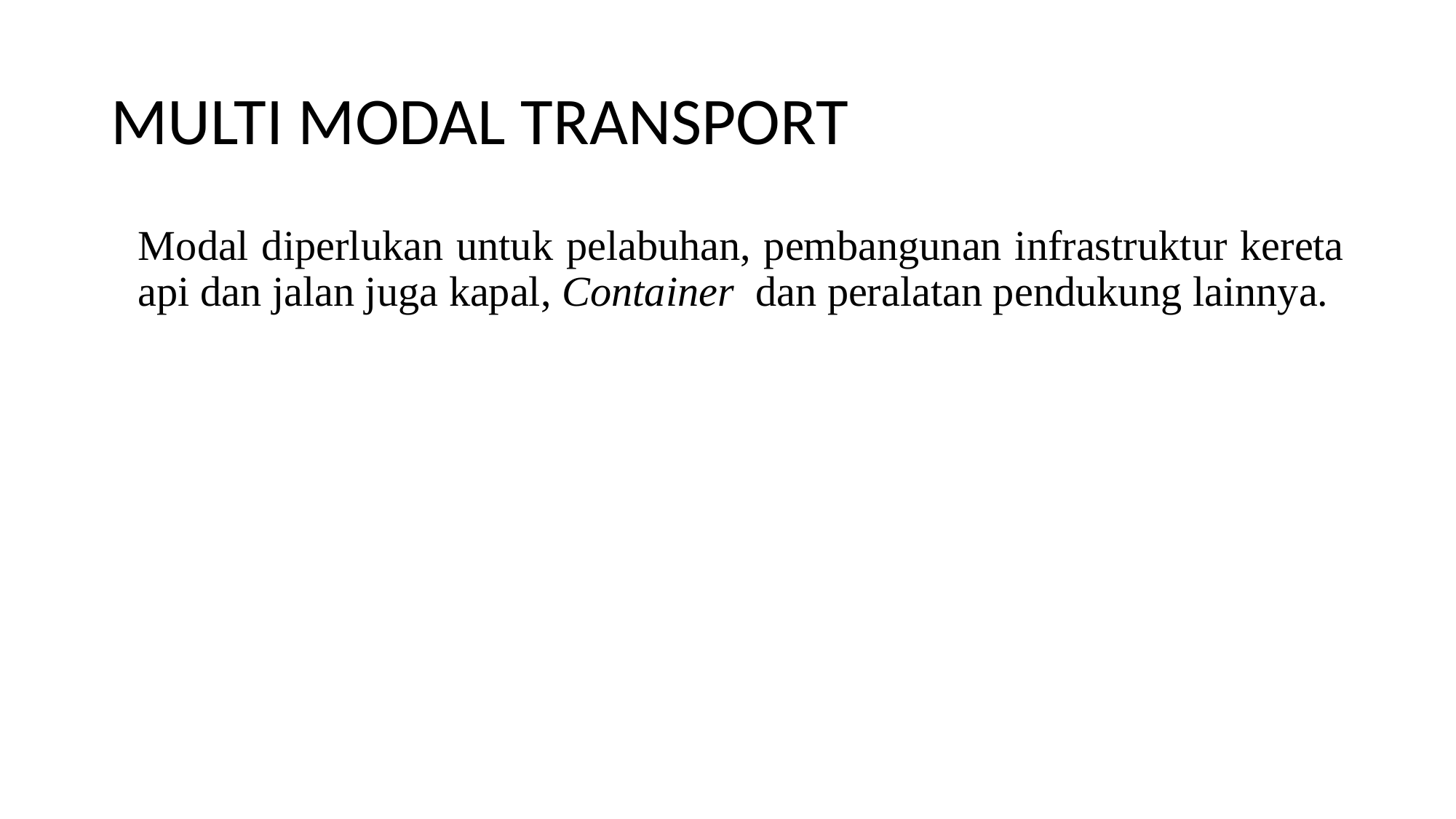

# MULTI MODAL TRANSPORT
Modal diperlukan untuk pelabuhan, pembangunan infrastruktur kereta api dan jalan juga kapal, Container  dan peralatan pendukung lainnya.